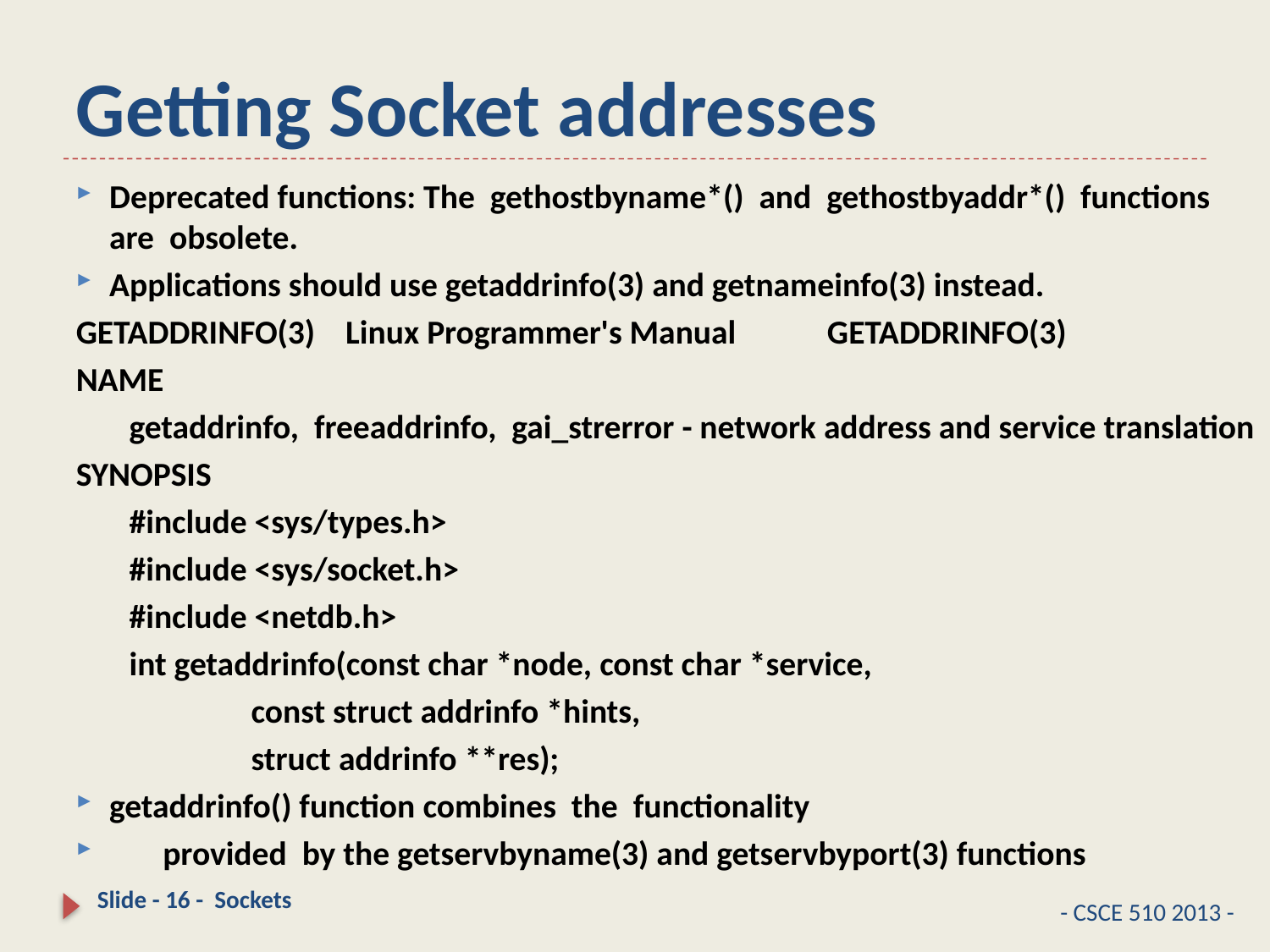

# Getting Socket addresses
Deprecated functions: The  gethostbyname*()  and  gethostbyaddr*()  functions  are  obsolete.
Applications should use getaddrinfo(3) and getnameinfo(3) instead.
GETADDRINFO(3)    Linux Programmer's Manual            GETADDRINFO(3)
NAME
       getaddrinfo,  freeaddrinfo,  gai_strerror - network address and service translation
SYNOPSIS
       #include <sys/types.h>
       #include <sys/socket.h>
       #include <netdb.h>
       int getaddrinfo(const char *node, const char *service,
                       const struct addrinfo *hints,
                       struct addrinfo **res);
getaddrinfo() function combines  the  functionality
       provided  by the getservbyname(3) and getservbyport(3) functions

Slide - 16 -  Sockets
- CSCE 510 2013 -